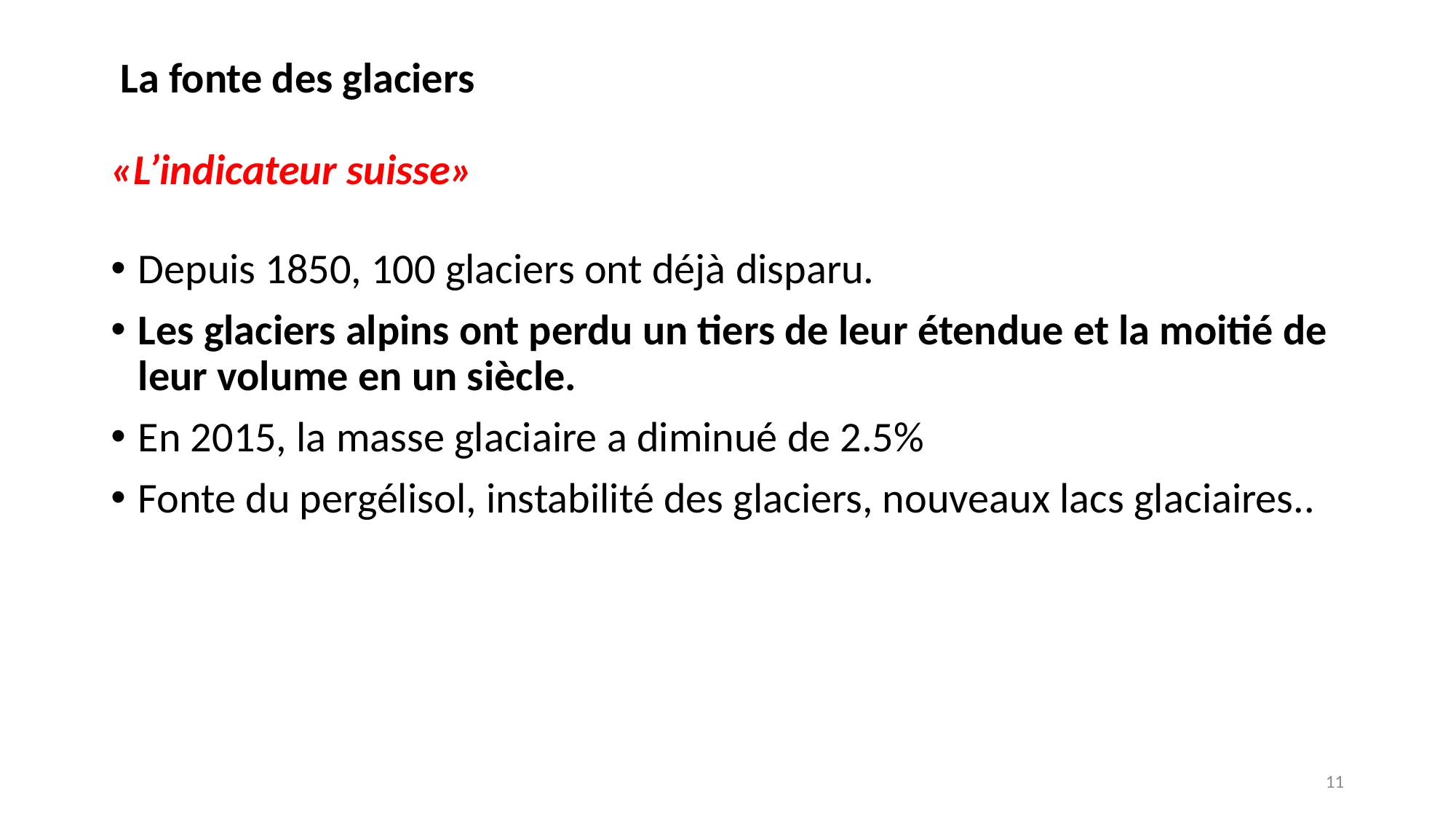

# La fonte des glaciers «L’indicateur suisse»
Depuis 1850, 100 glaciers ont déjà disparu.
Les glaciers alpins ont perdu un tiers de leur étendue et la moitié de leur volume en un siècle.
En 2015, la masse glaciaire a diminué de 2.5%
Fonte du pergélisol, instabilité des glaciers, nouveaux lacs glaciaires..
11